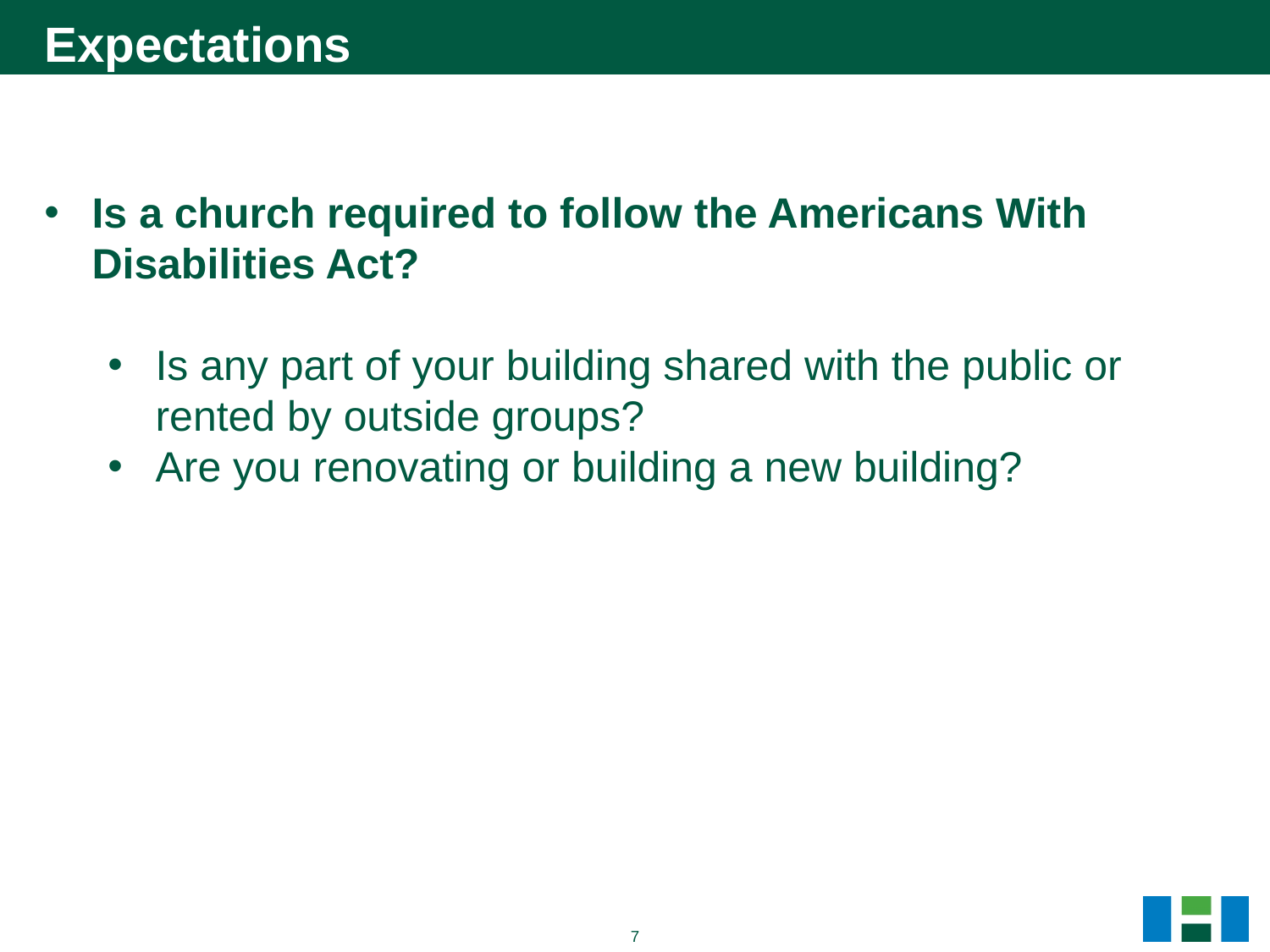

# Expectations
Is a church required to follow the Americans With Disabilities Act?

Is any part of your building shared with the public or rented by outside groups?
Are you renovating or building a new building?

7